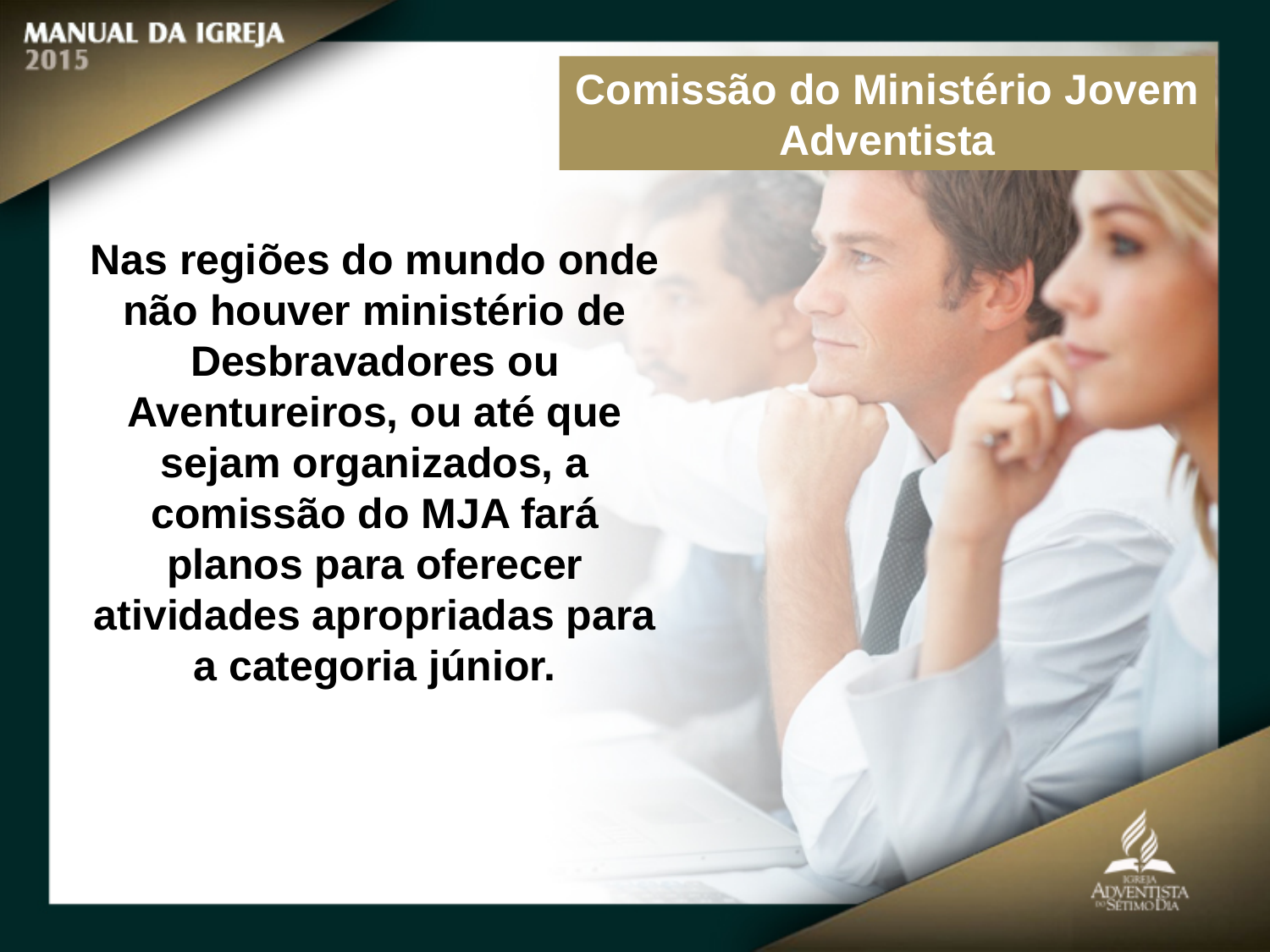

Comissão do Ministério Jovem Adventista
Nas regiões do mundo onde não houver ministério de Desbravadores ou
Aventureiros, ou até que sejam organizados, a comissão do MJA fará planos para oferecer atividades apropriadas para a categoria júnior.